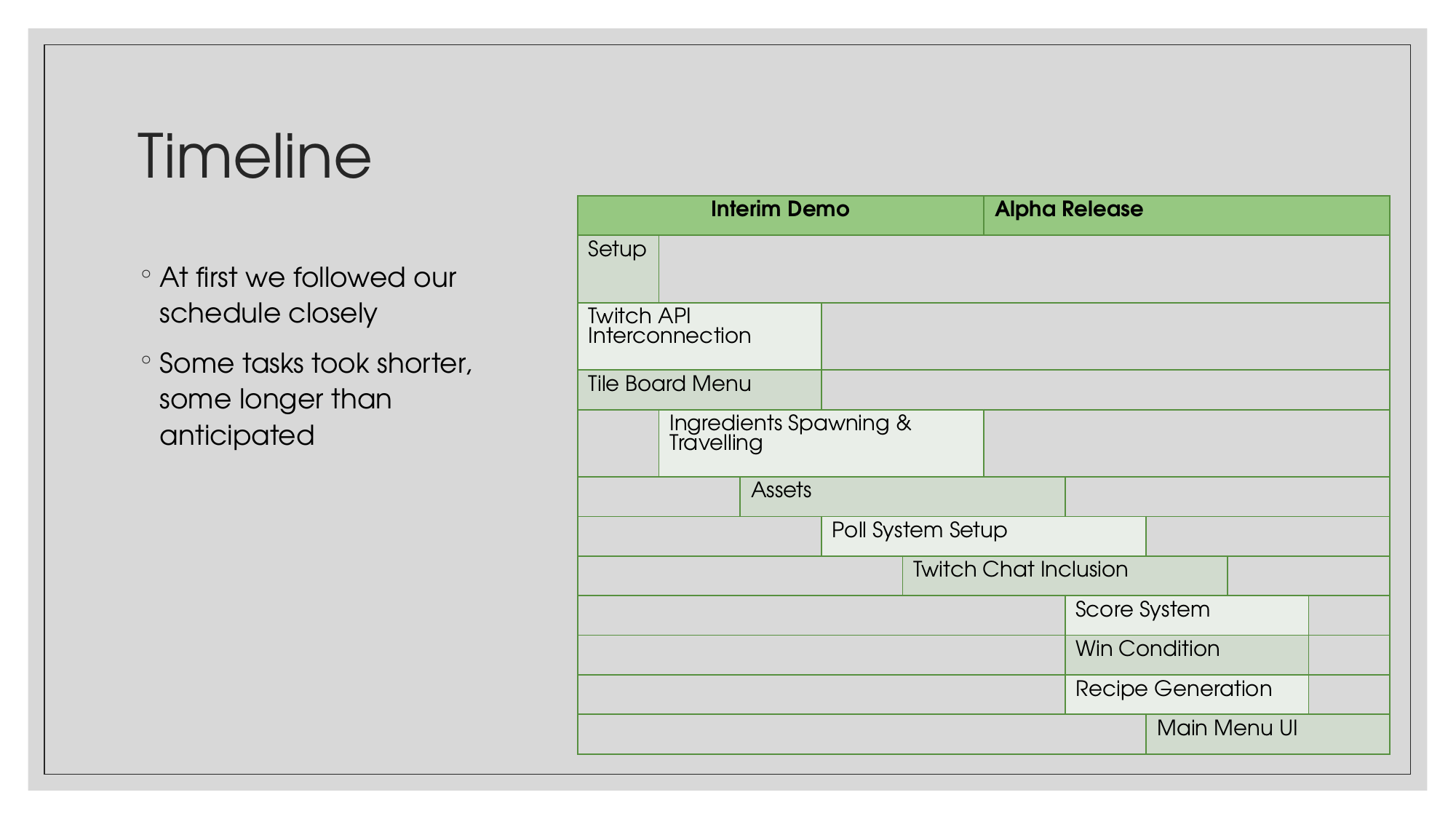

# Timeline
| Interim Demo |  |  |  |  | Alpha Release |  |  |  |  |
| --- | --- | --- | --- | --- | --- | --- | --- | --- | --- |
| Setup |  |  |  |  |  |  |  |  |  |
| Twitch API Interconnection |  |  |  |  |  |  |  |  |  |
| Tile Board Menu |  |  |  |  |  |  |  |  |  |
|  | Ingredients Spawning & Travelling |  |  |  |  |  |  |  |  |
|  |  | Assets |  |  |  |  |  |  |  |
|  |  |  | Poll System Setup |  |  |  |  |  |  |
|  |  |  |  | Twitch Chat Inclusion |  |  |  |  |  |
|  |  |  |  |  |  | Score System |  |  |  |
|  |  |  |  |  |  | Win Condition |  |  |  |
|  |  |  |  |  |  | Recipe Generation |  |  |  |
|  |  |  |  |  |  |  | Main Menu UI |  |  |
At first we followed our schedule closely
Some tasks took shorter, some longer than anticipated